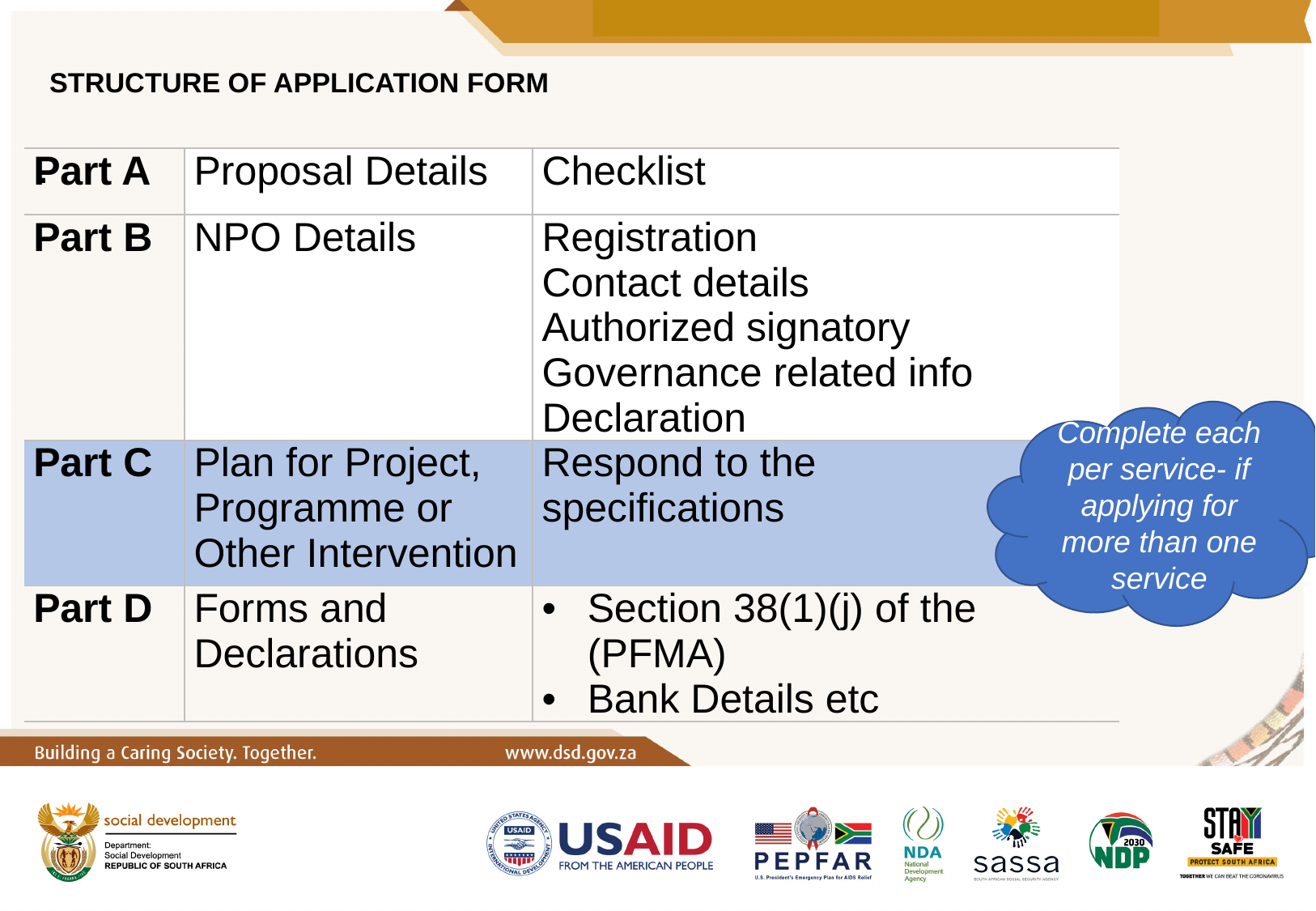

# STRUCTURE OF APPLICATION FORM
.
| Part A | Proposal Details | Checklist |
| --- | --- | --- |
| Part B | NPO Details | Registration Contact details Authorized signatory Governance related info Declaration |
| Part C | Plan for Project, Programme or Other Intervention | Respond to the specifications |
| Part D | Forms and Declarations | Section 38(1)(j) of the (PFMA) Bank Details etc |

Complete each per service- if applying for more than one service